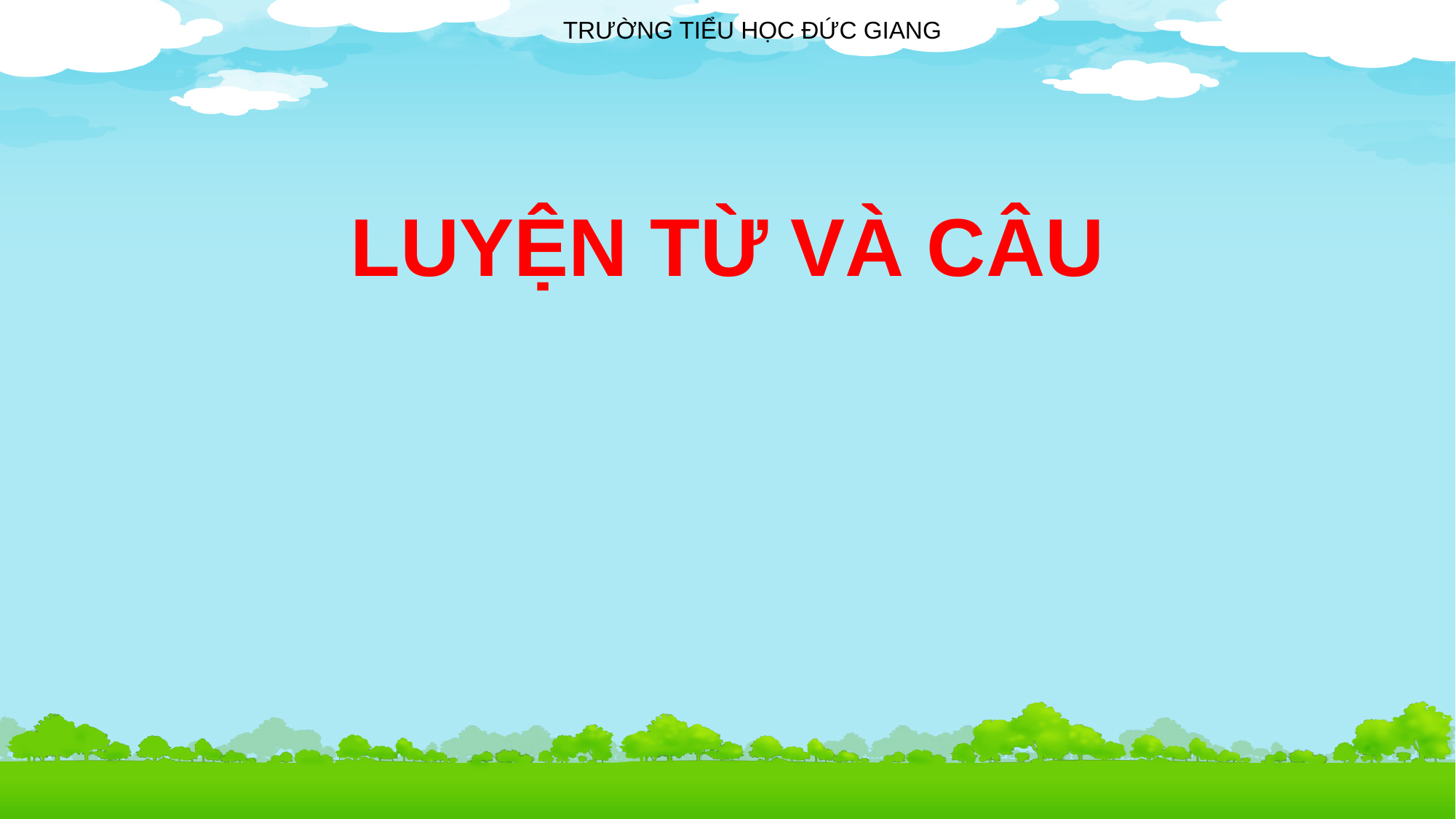

TRƯỜNG TIỂU HỌC ĐỨC GIANG
LUYỆN TỪ VÀ CÂU